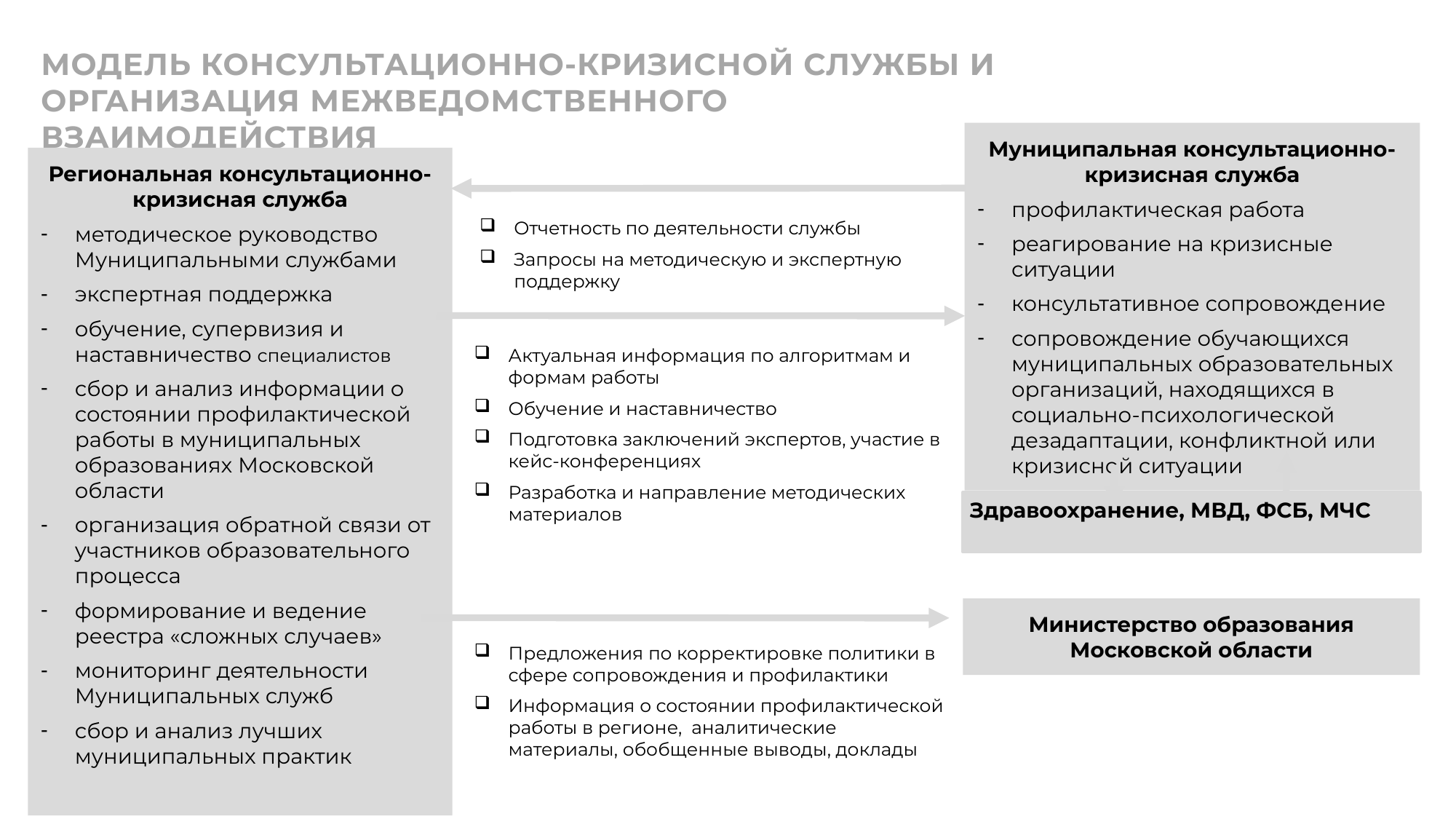

МОДЕЛЬ КОНСУЛЬТАЦИОННО-КРИЗИСНОЙ СЛУЖБЫ И ОРГАНИЗАЦИЯ МЕЖВЕДОМСТВЕННОГО ВЗАИМОДЕЙСТВИЯ

Муниципальная консультационно-кризисная служба
профилактическая работа
реагирование на кризисные ситуации
консультативное сопровождение
сопровождение обучающихся муниципальных образовательных организаций, находящихся в социально-психологической дезадаптации, конфликтной или кризисной ситуации
Региональная консультационно-кризисная служба
методическое руководство Муниципальными службами
экспертная поддержка
обучение, супервизия и наставничество специалистов
сбор и анализ информации о состоянии профилактической работы в муниципальных образованиях Московской области
организация обратной связи от участников образовательного процесса
формирование и ведение реестра «сложных случаев»
мониторинг деятельности Муниципальных служб
сбор и анализ лучших муниципальных практик

Отчетность по деятельности службы
Запросы на методическую и экспертную поддержку

Актуальная информация по алгоритмам и формам работы
Обучение и наставничество
Подготовка заключений экспертов, участие в кейс-конференциях
Разработка и направление методических материалов

Здравоохранение, МВД, ФСБ, МЧС
Министерство образования Московской области
Предложения по корректировке политики в сфере сопровождения и профилактики
Информация о состоянии профилактической работы в регионе,  аналитические материалы, обобщенные выводы, доклады